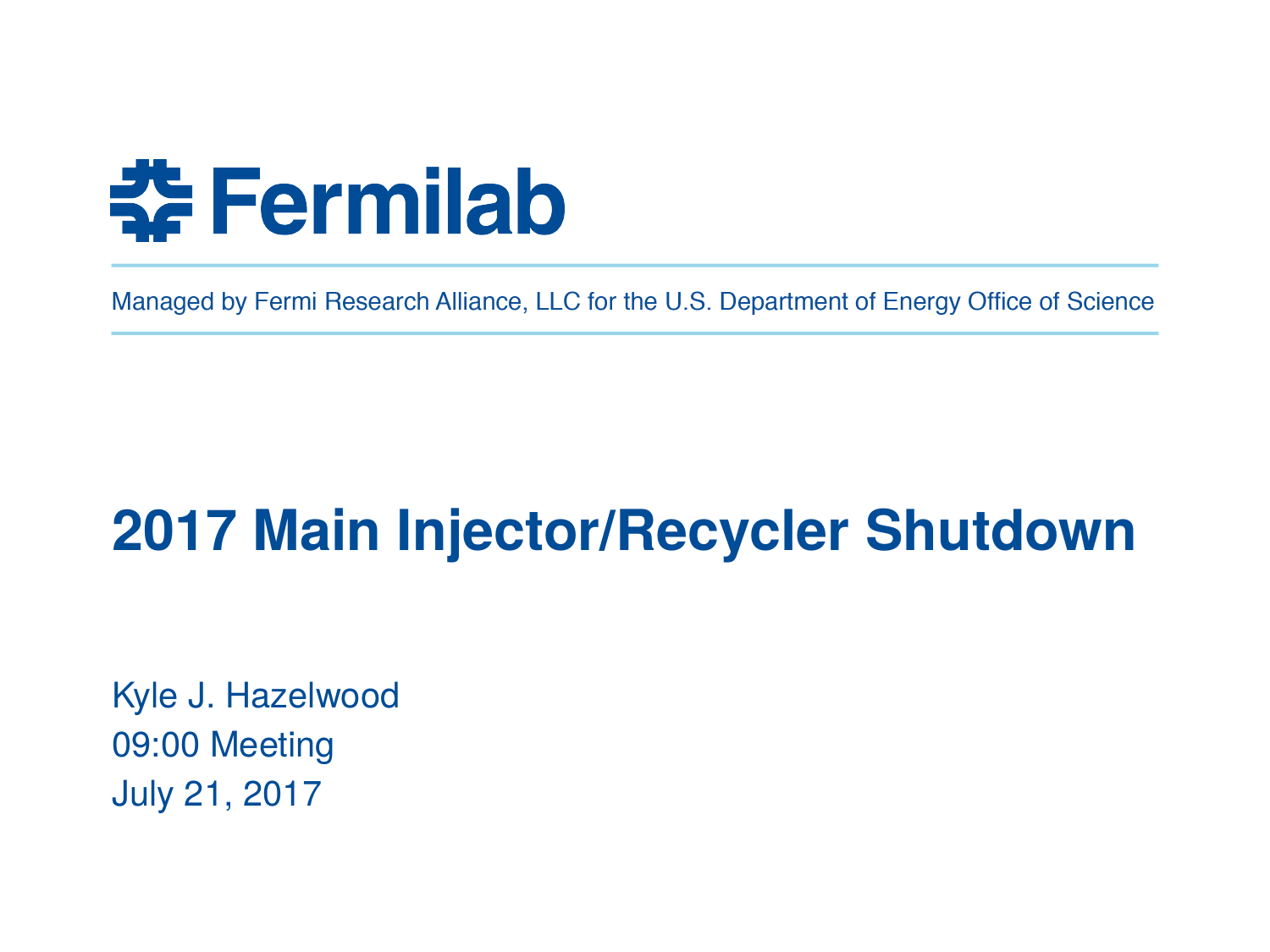

# 2017 Main Injector/Recycler Shutdown
Kyle J. Hazelwood
09:00 Meeting
July 21, 2017